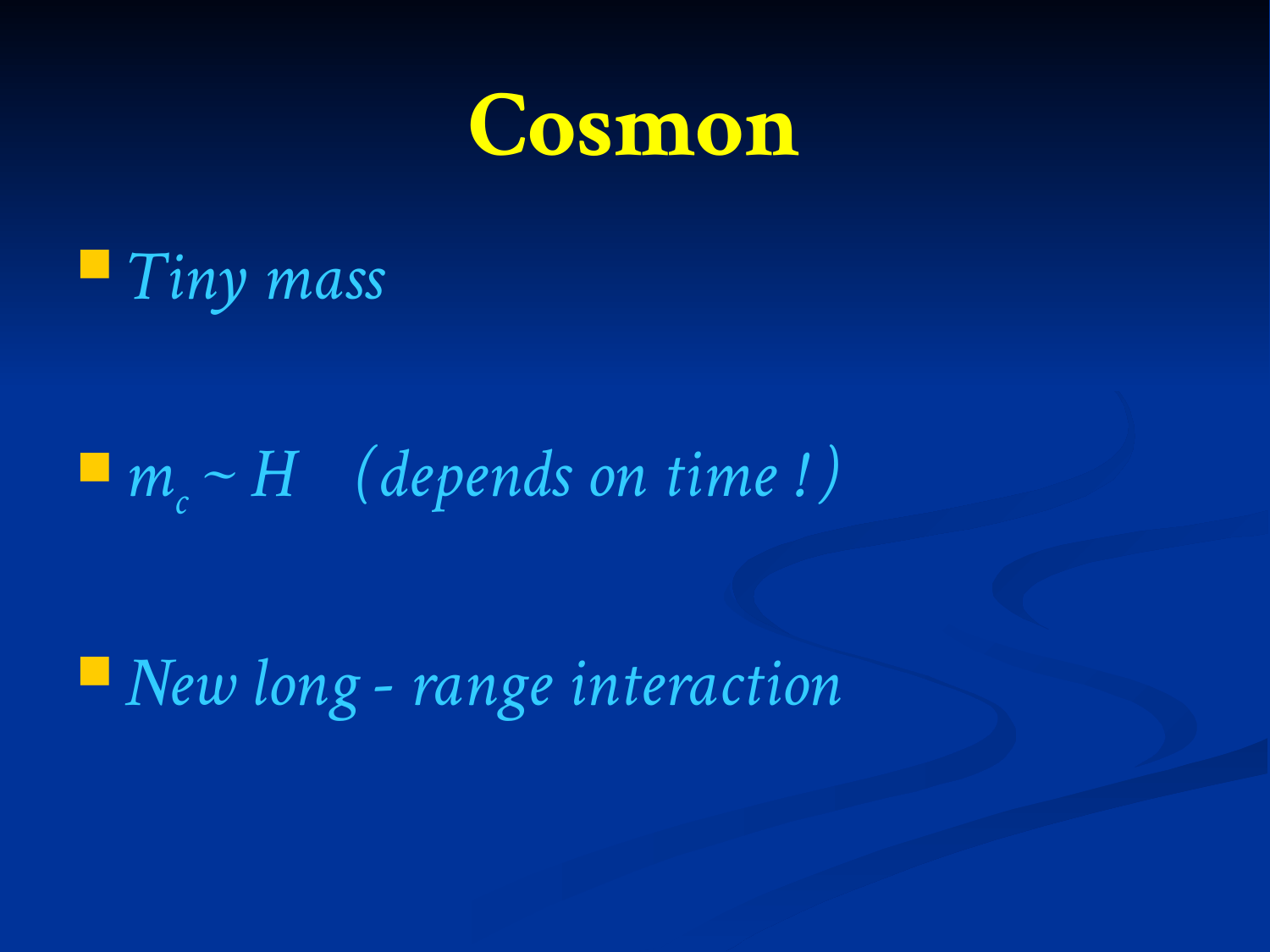

# Cosmon
Tiny mass

mc ~ H    (depends on time ! )

New long - range interaction